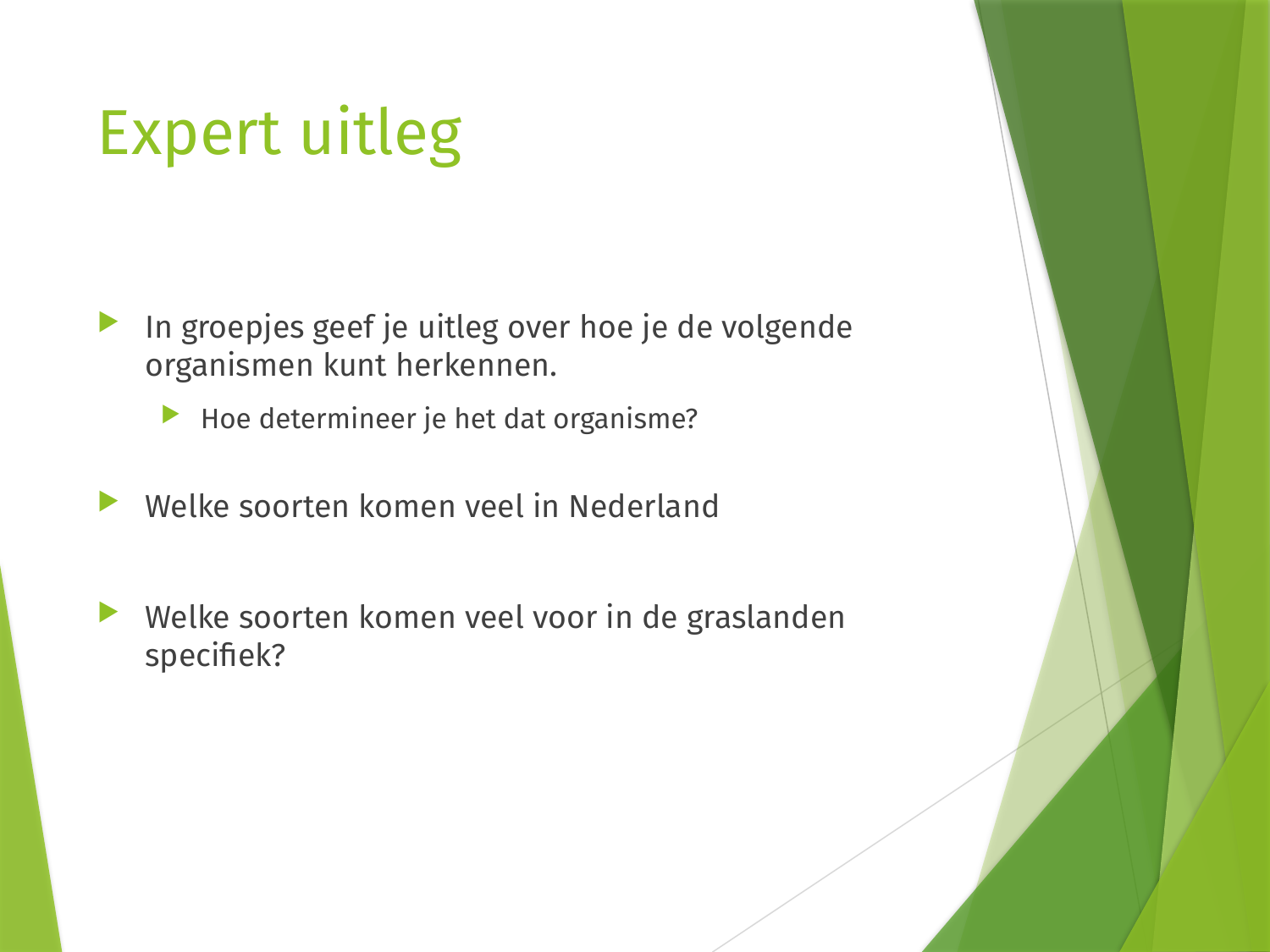

# Expert uitleg
In groepjes geef je uitleg over hoe je de volgende organismen kunt herkennen.
Hoe determineer je het dat organisme?
Welke soorten komen veel in Nederland

Welke soorten komen veel voor in de graslanden specifiek?